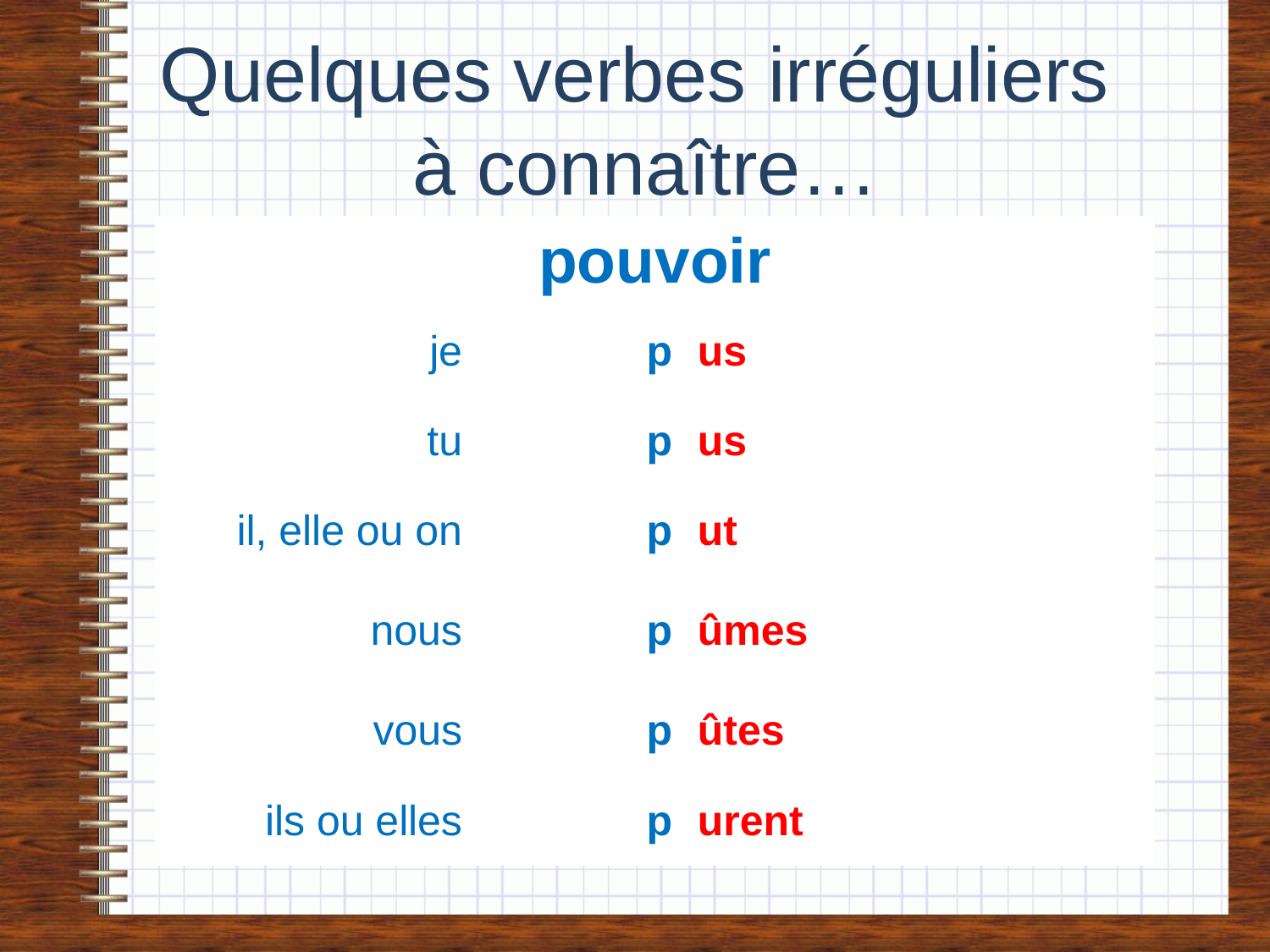

# Quelques verbes irréguliers à connaître…
| pouvoir |  |  |
| --- | --- | --- |
| je | p | us |
| tu | p | us |
| il, elle ou on | p | ut |
| nous | p | ûmes |
| vous | p | ûtes |
| ils ou elles | p | urent |